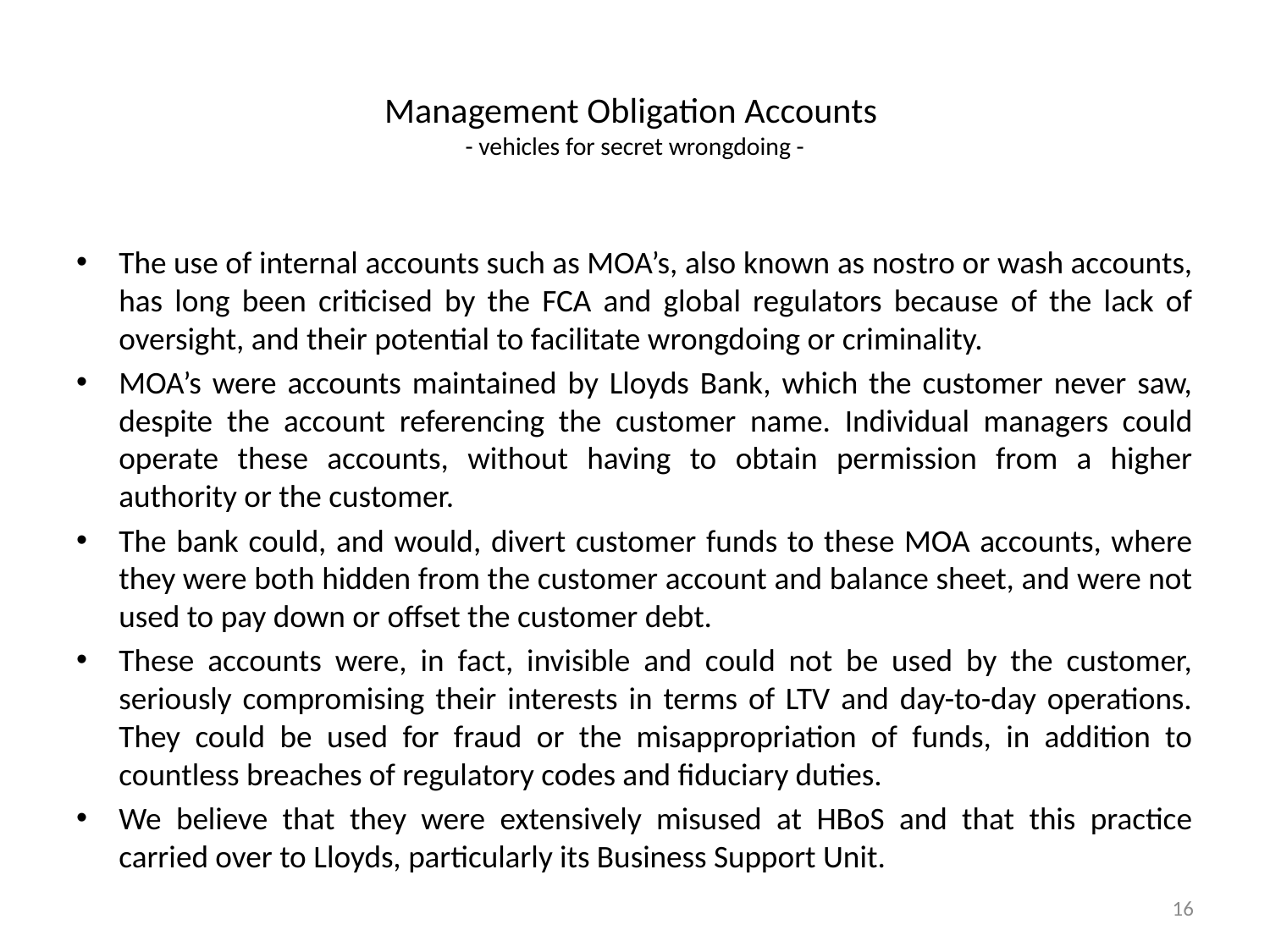

# Management Obligation Accounts - vehicles for secret wrongdoing -
The use of internal accounts such as MOA’s, also known as nostro or wash accounts, has long been criticised by the FCA and global regulators because of the lack of oversight, and their potential to facilitate wrongdoing or criminality.
MOA’s were accounts maintained by Lloyds Bank, which the customer never saw, despite the account referencing the customer name. Individual managers could operate these accounts, without having to obtain permission from a higher authority or the customer.
The bank could, and would, divert customer funds to these MOA accounts, where they were both hidden from the customer account and balance sheet, and were not used to pay down or offset the customer debt.
These accounts were, in fact, invisible and could not be used by the customer, seriously compromising their interests in terms of LTV and day-to-day operations. They could be used for fraud or the misappropriation of funds, in addition to countless breaches of regulatory codes and fiduciary duties.
We believe that they were extensively misused at HBoS and that this practice carried over to Lloyds, particularly its Business Support Unit.
16